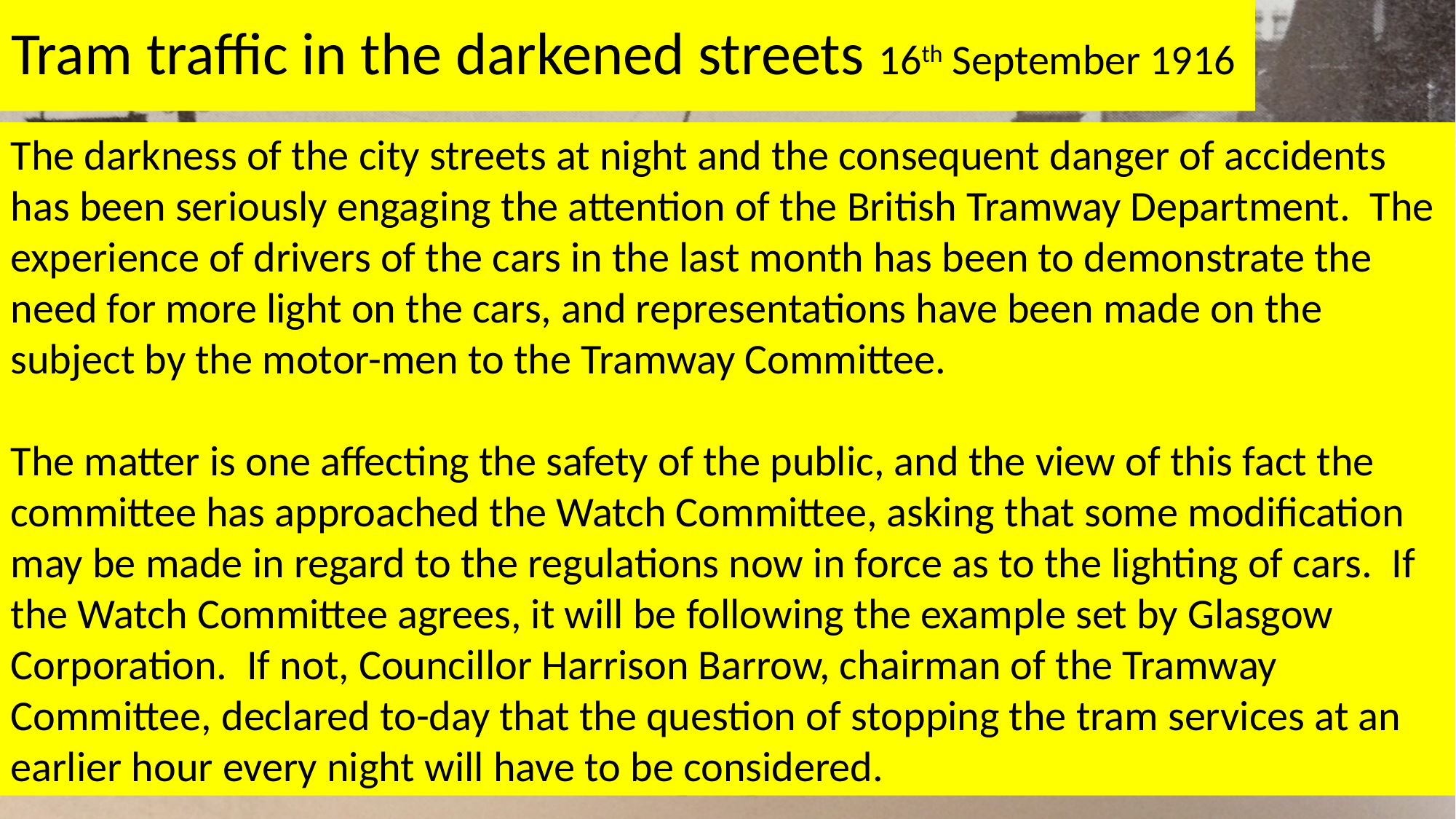

# Tram traffic in the darkened streets 16th September 1916
The darkness of the city streets at night and the consequent danger of accidents has been seriously engaging the attention of the British Tramway Department.  The experience of drivers of the cars in the last month has been to demonstrate the need for more light on the cars, and representations have been made on the subject by the motor-men to the Tramway Committee.

The matter is one affecting the safety of the public, and the view of this fact the committee has approached the Watch Committee, asking that some modification may be made in regard to the regulations now in force as to the lighting of cars.  If the Watch Committee agrees, it will be following the example set by Glasgow Corporation.  If not, Councillor Harrison Barrow, chairman of the Tramway Committee, declared to-day that the question of stopping the tram services at an earlier hour every night will have to be considered.